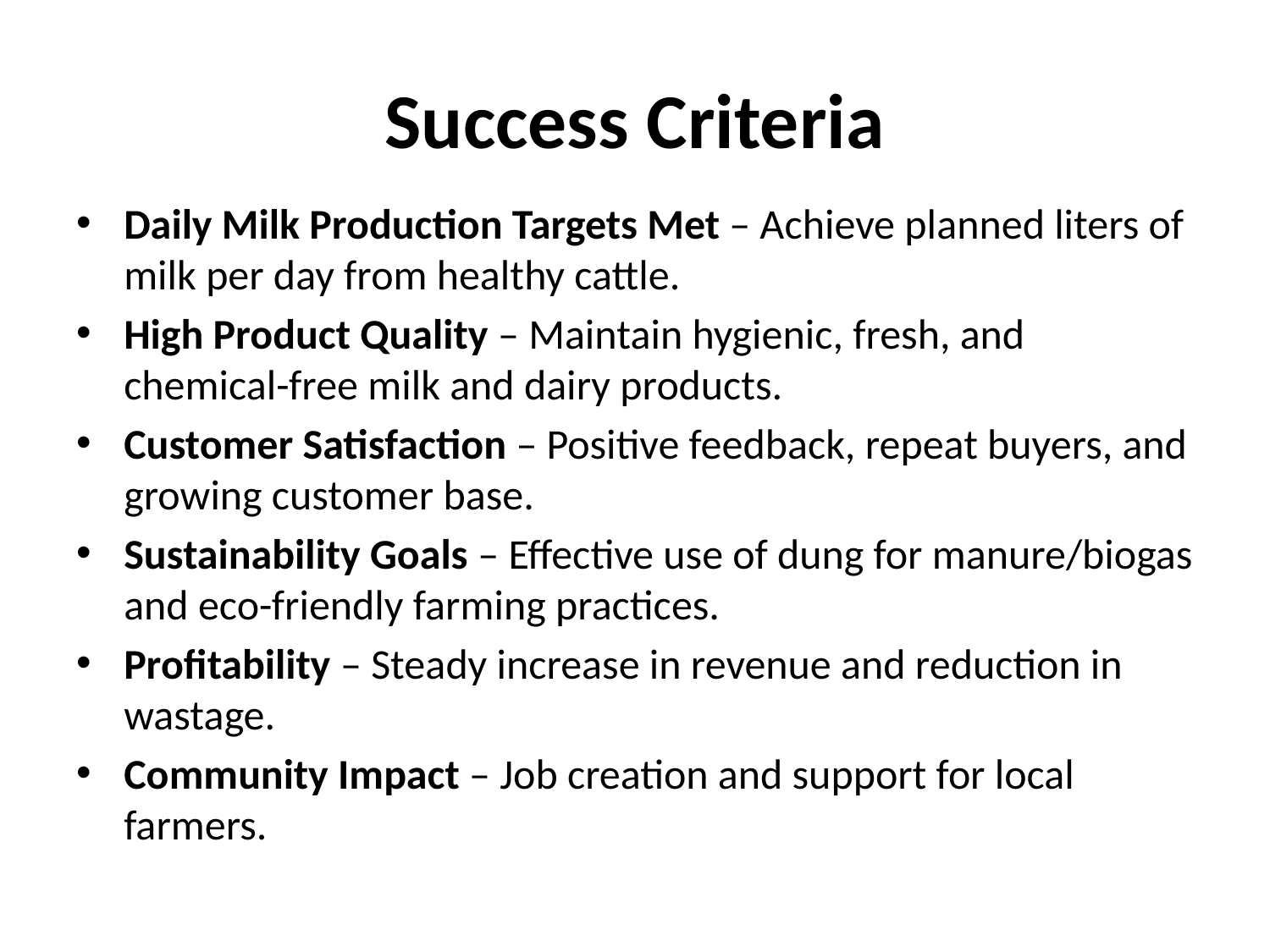

# Success Criteria
Daily Milk Production Targets Met – Achieve planned liters of milk per day from healthy cattle.
High Product Quality – Maintain hygienic, fresh, and chemical-free milk and dairy products.
Customer Satisfaction – Positive feedback, repeat buyers, and growing customer base.
Sustainability Goals – Effective use of dung for manure/biogas and eco-friendly farming practices.
Profitability – Steady increase in revenue and reduction in wastage.
Community Impact – Job creation and support for local farmers.